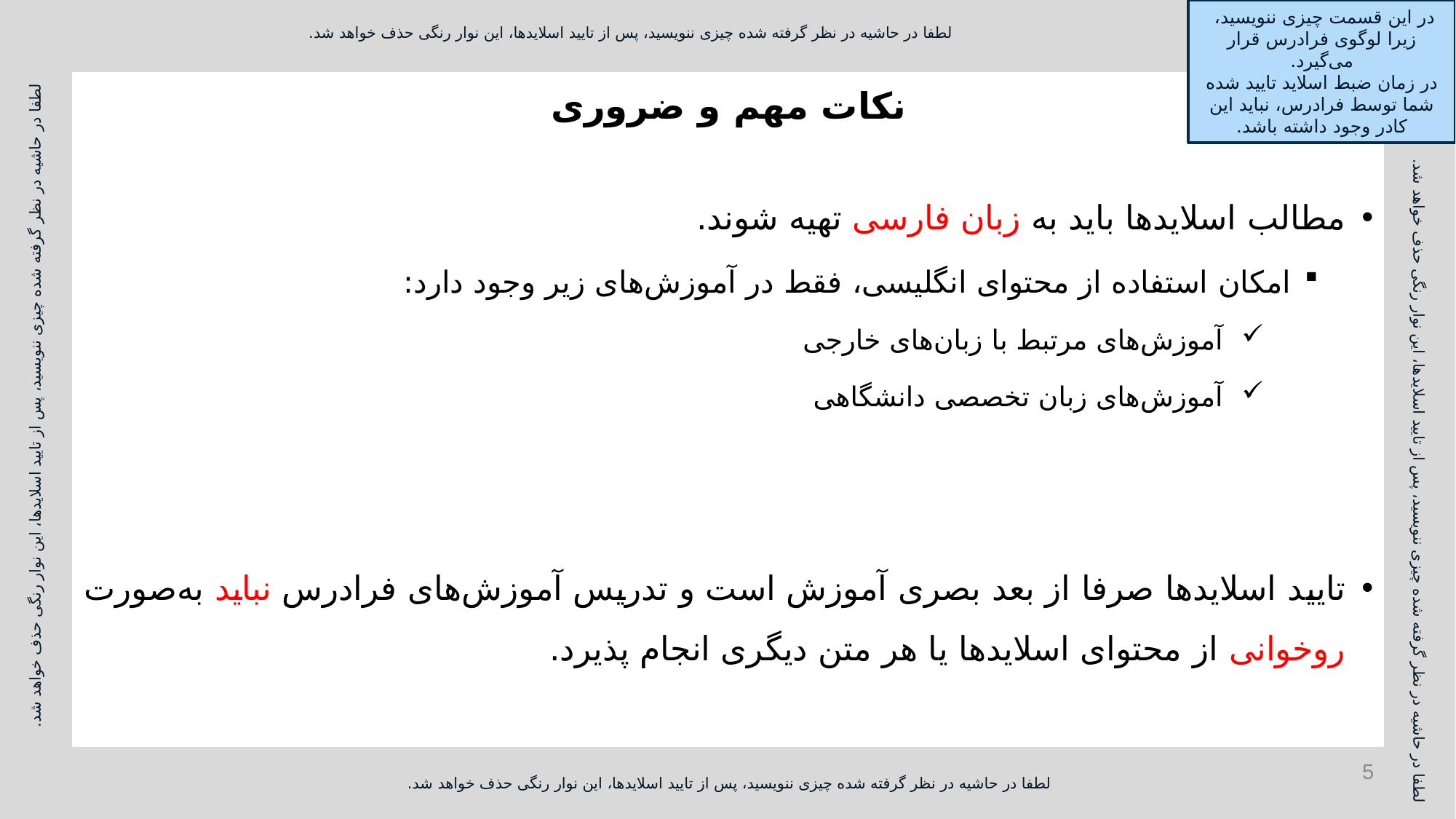

# نکات مهم و ضروری
مطالب اسلایدها باید به زبان فارسی تهیه شوند.
امکان استفاده از محتوای انگلیسی، فقط در آموزش‌های زیر وجود دارد:
آموزش‌های مرتبط با زبان‌های خارجی
آموزش‌های زبان تخصصی دانشگاهی

تایید اسلایدها صرفا از بعد بصری آموزش است و تدریس آموزش‌های فرادرس نباید به‌صورت روخوانی از محتوای اسلایدها یا هر متن دیگری انجام پذیرد.
5